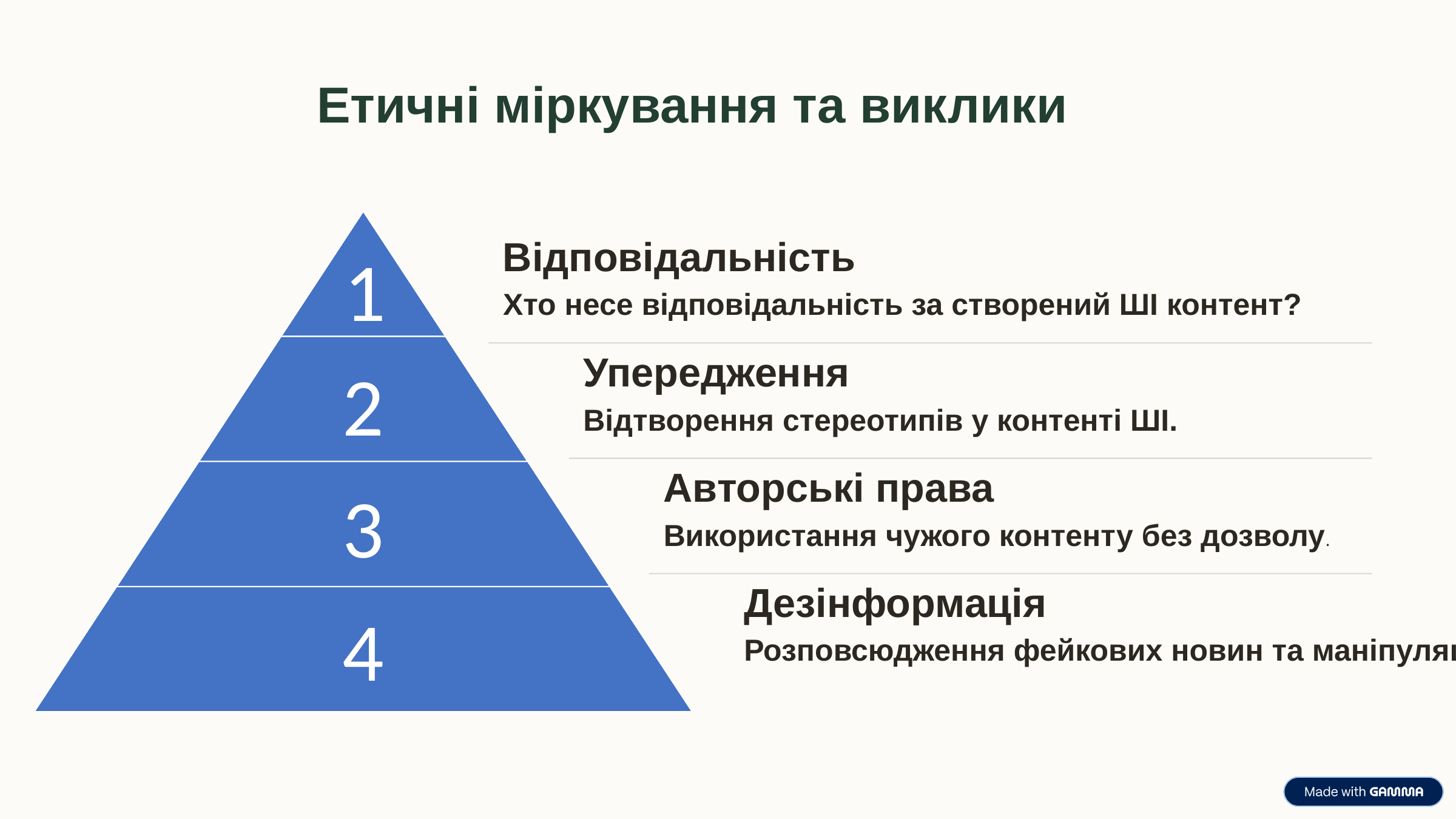

Етичні міркування та виклики
1
2
3
4
Відповідальність

Хто несе відповідальність за створений ШІ контент?

Упередження

Відтворення стереотипів у контенті ШІ.

Авторські права

Використання чужого контенту без дозволу.

Дезінформація
4
Розповсюдження фейкових новин та маніпуляцій.